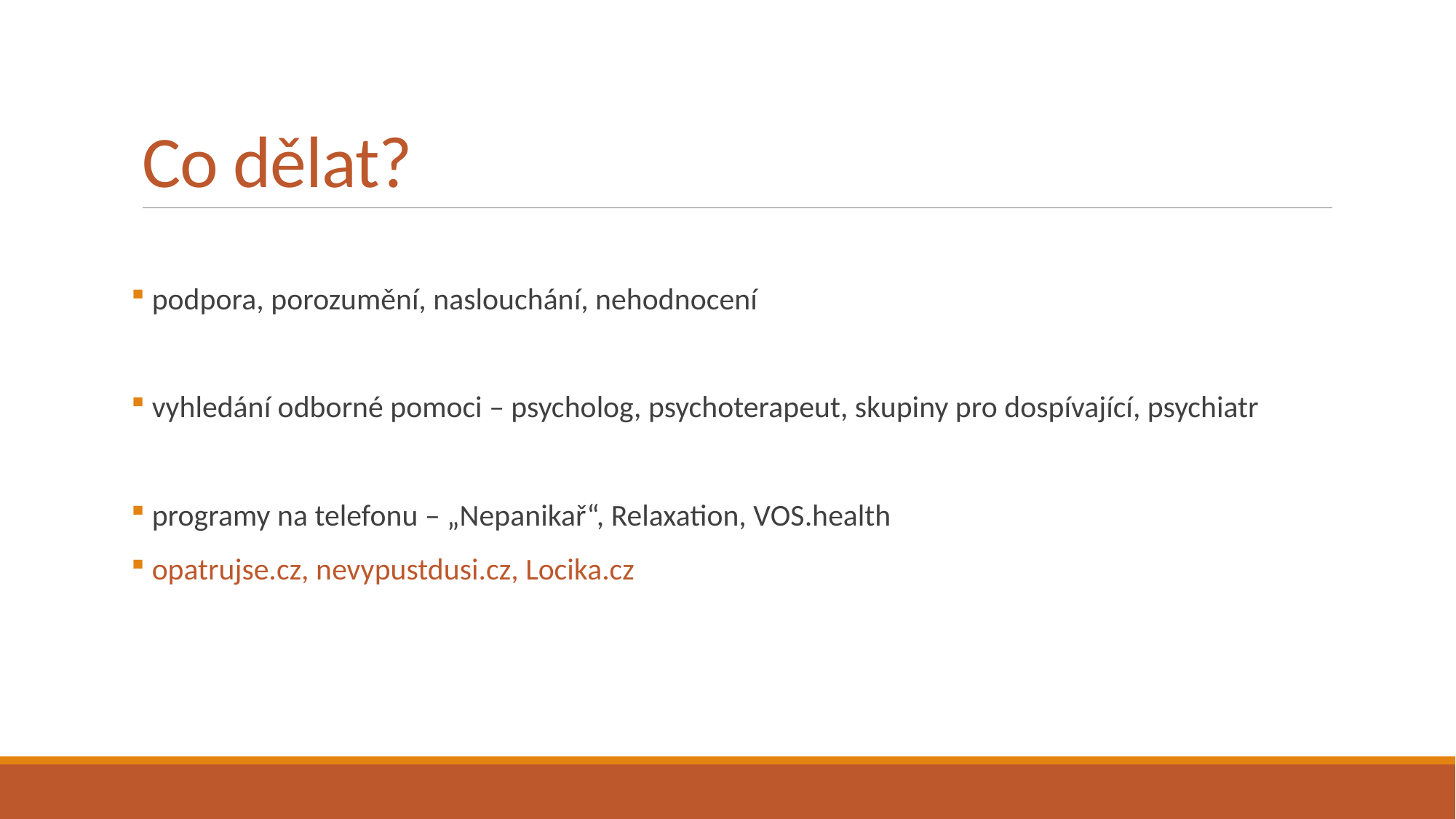

# Co dělat?

 podpora, porozumění, naslouchání, nehodnocení

 vyhledání odborné pomoci – psycholog, psychoterapeut, skupiny pro dospívající, psychiatr

 programy na telefonu – „Nepanikař“, Relaxation, VOS.health
 opatrujse.cz, nevypustdusi.cz, Locika.cz